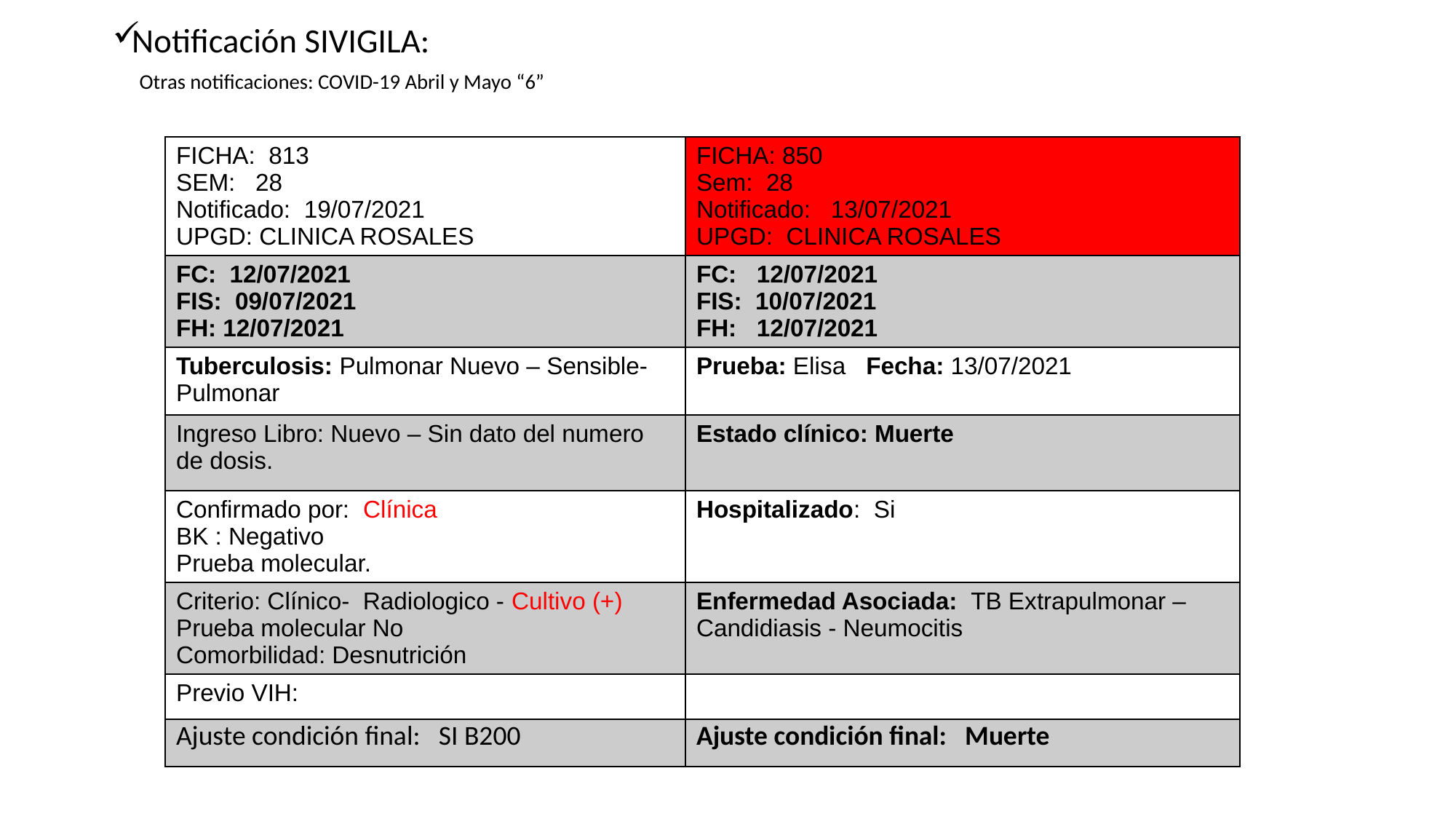

# Notificación SIVIGILA: Otras notificaciones: COVID-19 Abril y Mayo “6”
| FICHA: 813 SEM: 28 Notificado: 19/07/2021 UPGD: CLINICA ROSALES | FICHA: 850 Sem: 28 Notificado: 13/07/2021 UPGD: CLINICA ROSALES |
| --- | --- |
| FC: 12/07/2021 FIS: 09/07/2021 FH: 12/07/2021 | FC: 12/07/2021 FIS: 10/07/2021 FH: 12/07/2021 |
| Tuberculosis: Pulmonar Nuevo – Sensible-Pulmonar | Prueba: Elisa Fecha: 13/07/2021 |
| Ingreso Libro: Nuevo – Sin dato del numero de dosis. | Estado clínico: Muerte |
| Confirmado por: Clínica BK : Negativo Prueba molecular. | Hospitalizado: Si |
| Criterio: Clínico- Radiologico - Cultivo (+) Prueba molecular No Comorbilidad: Desnutrición | Enfermedad Asociada: TB Extrapulmonar –Candidiasis - Neumocitis |
| Previo VIH: |  |
| Ajuste condición final: SI B200 | Ajuste condición final: Muerte |